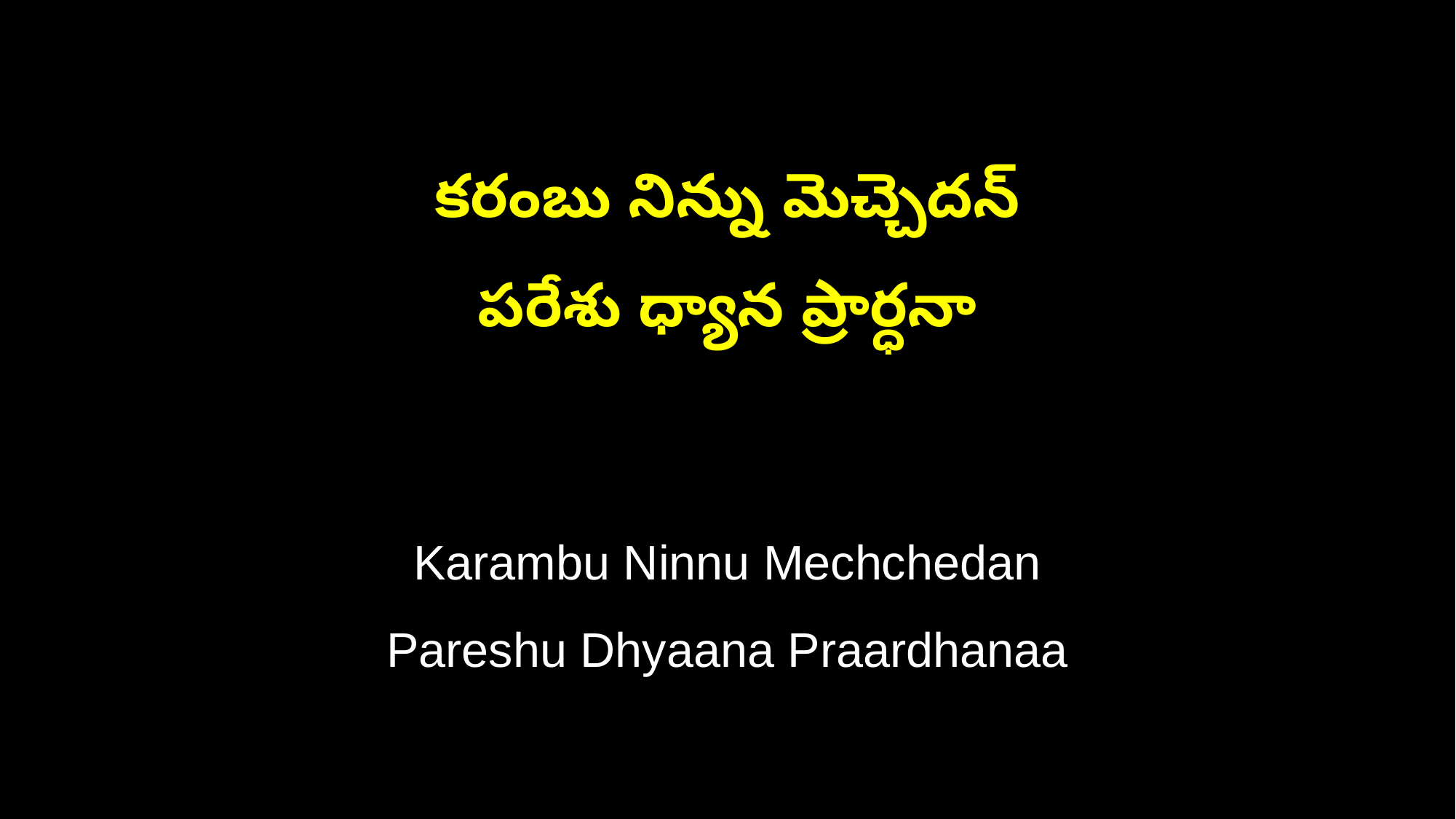

కరంబు నిన్ను మెచ్చెదన్
పరేశు ధ్యాన ప్రార్ధనా
Karambu Ninnu Mechchedan
Pareshu Dhyaana Praardhanaa